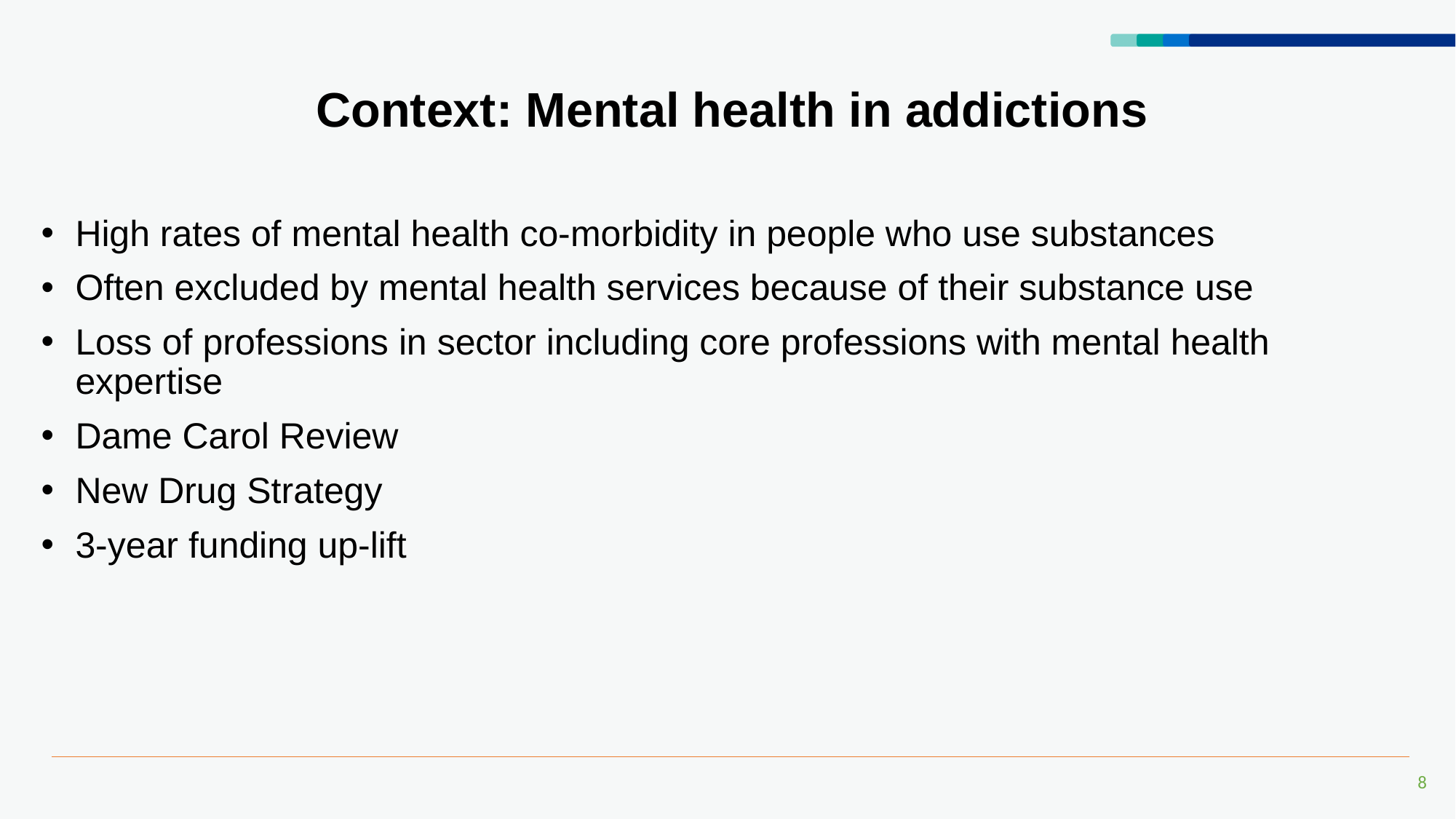

# Context: Mental health in addictions

High rates of mental health co-morbidity in people who use substances
Often excluded by mental health services because of their substance use
Loss of professions in sector including core professions with mental health expertise
Dame Carol Review
New Drug Strategy
3-year funding up-lift